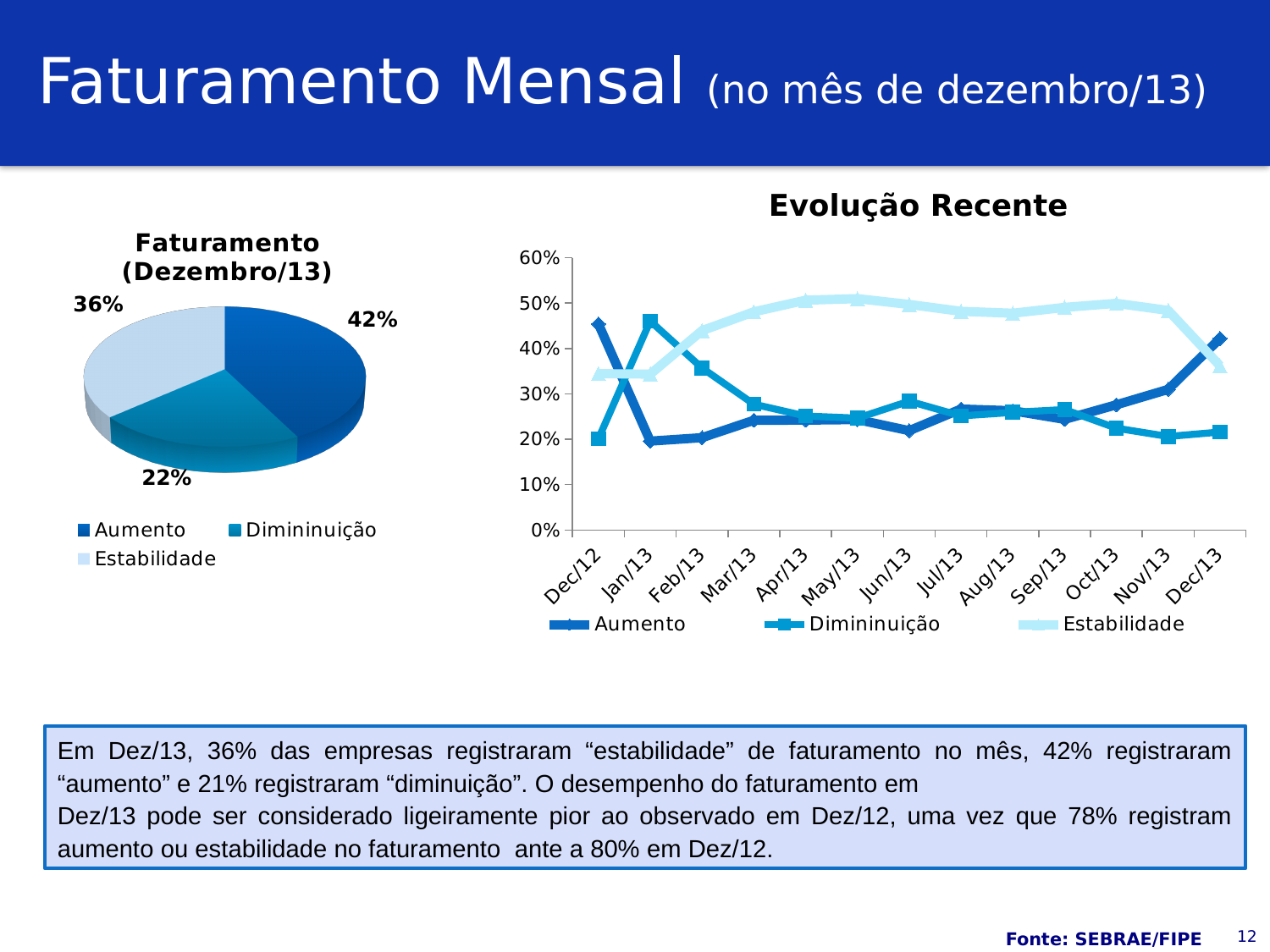

# Faturamento Mensal (no mês de dezembro/13)
Evolução Recente

[unsupported chart]

### Chart

| Category | Aumento | Dimininuição | Estabilidade |
|---|---|---|---|
| 41244 | 0.4541395 | 0.2012816 | 0.3445789000000001 |
| 41275 | 0.1958714 | 0.4605839000000001 | 0.34354470000000004 |
| 41306 | 0.20346230000000004 | 0.3570792000000001 | 0.4394585000000001 |
| 41334 | 0.2418788 | 0.2772864000000001 | 0.48083480000000006 |
| 41365 | 0.242222 | 0.2512096 | 0.5065683999999999 |
| 41395 | 0.24341280000000004 | 0.2466265 | 0.5099606999999999 |
| 41426 | 0.21891980000000005 | 0.28391200000000005 | 0.49716810000000006 |
| 41456 | 0.26663220000000004 | 0.25139520000000004 | 0.48197250000000014 |
| 41487 | 0.26292560000000004 | 0.2592419 | 0.4778325000000001 |
| 41518 | 0.2437846 | 0.2655281000000001 | 0.4906873000000001 |
| 41548 | 0.2760036 | 0.2244522 | 0.4995442000000001 |
| 41579 | 0.3098935000000001 | 0.20616820000000002 | 0.4839383000000001 |
| 41609 | 0.4221398 | 0.21591420000000006 | 0.3619460000000001 |
Em Dez/13, 36% das empresas registraram “estabilidade” de faturamento no mês, 42% registraram “aumento” e 21% registraram “diminuição”. O desempenho do faturamento em
Dez/13 pode ser considerado ligeiramente pior ao observado em Dez/12, uma vez que 78% registram aumento ou estabilidade no faturamento  ante a 80% em Dez/12.
12
Fonte: SEBRAE/FIPE